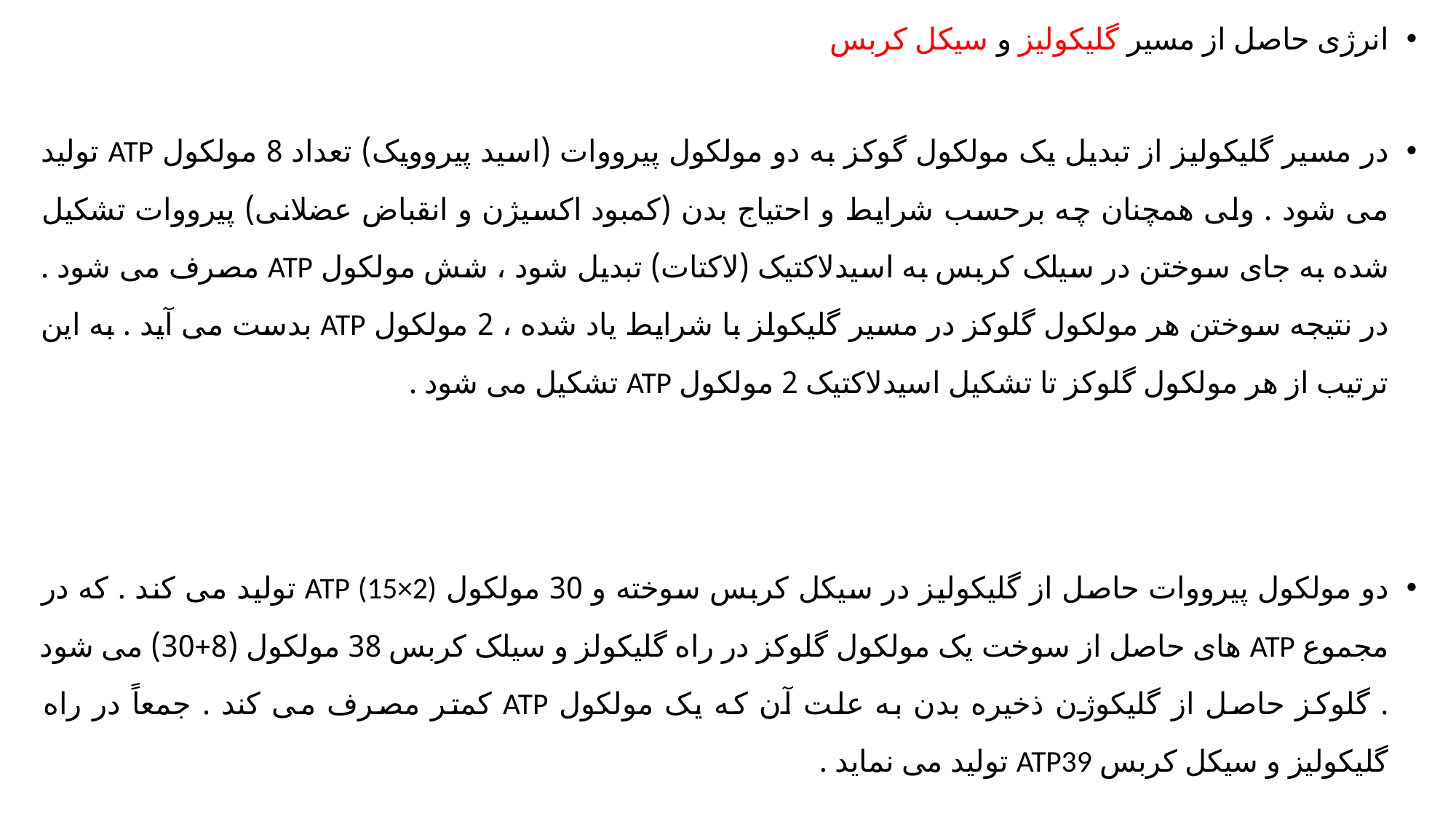

انرژی حاصل از مسیر گلیکولیز و سیکل کربس

در مسیر گلیکولیز از تبدیل یک مولکول گوکز به دو مولکول پیرووات (اسید پیروویک) تعداد 8 مولکول ATP تولید می شود . ولی همچنان چه برحسب شرایط و احتیاج بدن (کمبود اکسیژن و انقباض عضلانی) پیرووات تشکیل شده به جای سوختن در سیلک کربس به اسیدلاکتیک (لاکتات) تبدیل شود ، شش مولکول ATP مصرف می شود . در نتیجه سوختن هر مولکول گلوکز در مسیر گلیکولز با شرایط یاد شده ، 2 مولکول ATP بدست می آید . به این ترتیب از هر مولکول گلوکز تا تشکیل اسیدلاکتیک 2 مولکول ATP تشکیل می شود .

دو مولکول پیرووات حاصل از گلیکولیز در سیکل کربس سوخته و 30 مولکول ATP (15×2) تولید می کند . که در مجموع ATP های حاصل از سوخت یک مولکول گلوکز در راه گلیکولز و سیلک کربس 38 مولکول (8+30) می شود . گلوکز حاصل از گلیکوژن ذخیره بدن به علت آن که یک مولکول ATP کمتر مصرف می کند . جمعاً در راه گلیکولیز و سیکل کربس ATP39 تولید می نماید .